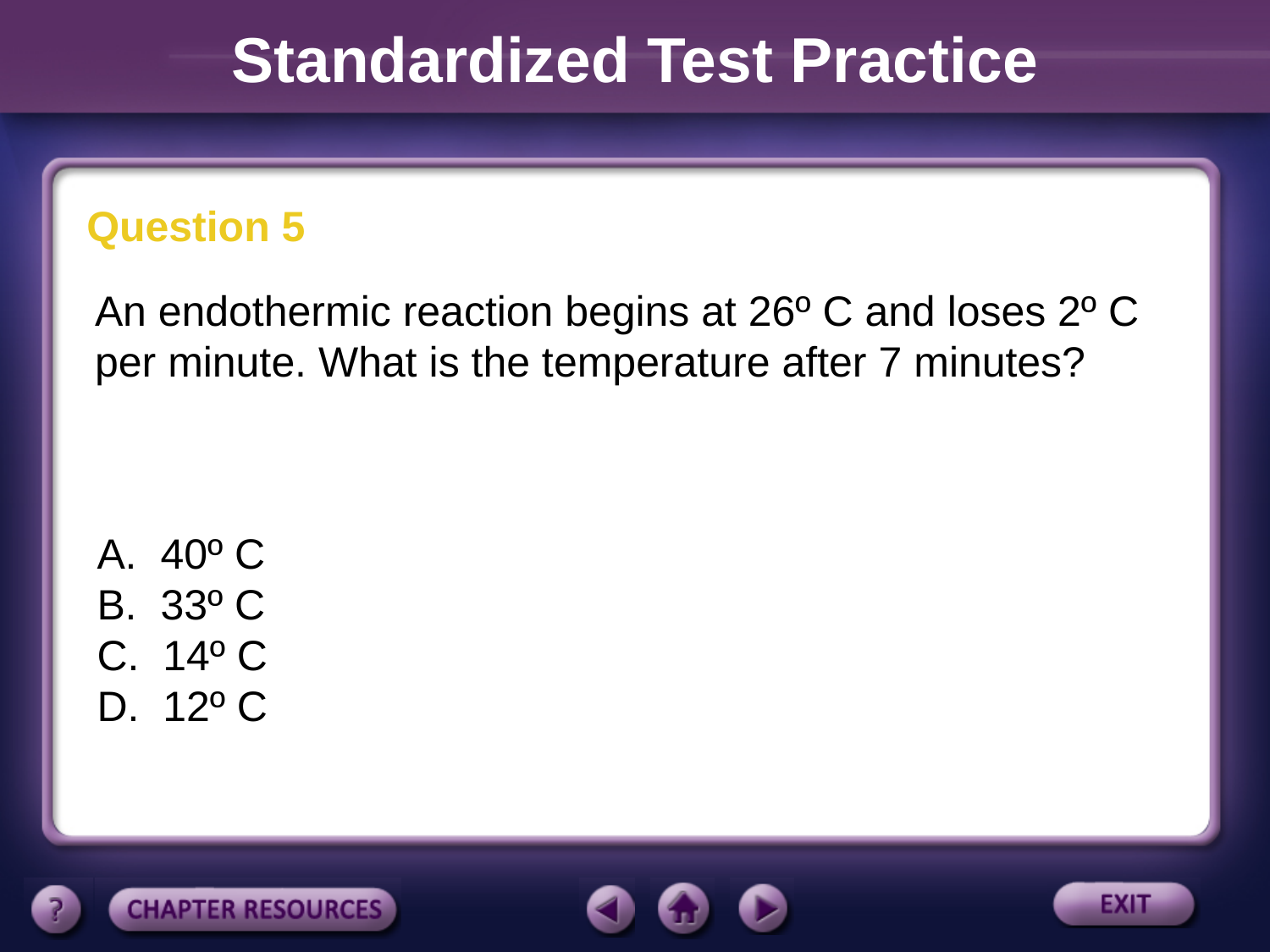

Standardized Test Practice

Question 5
An endothermic reaction begins at 26º C and loses 2º C per minute. What is the temperature after 7 minutes?
A.  40º C
B.  33º C
C.  14º C
D.  12º C